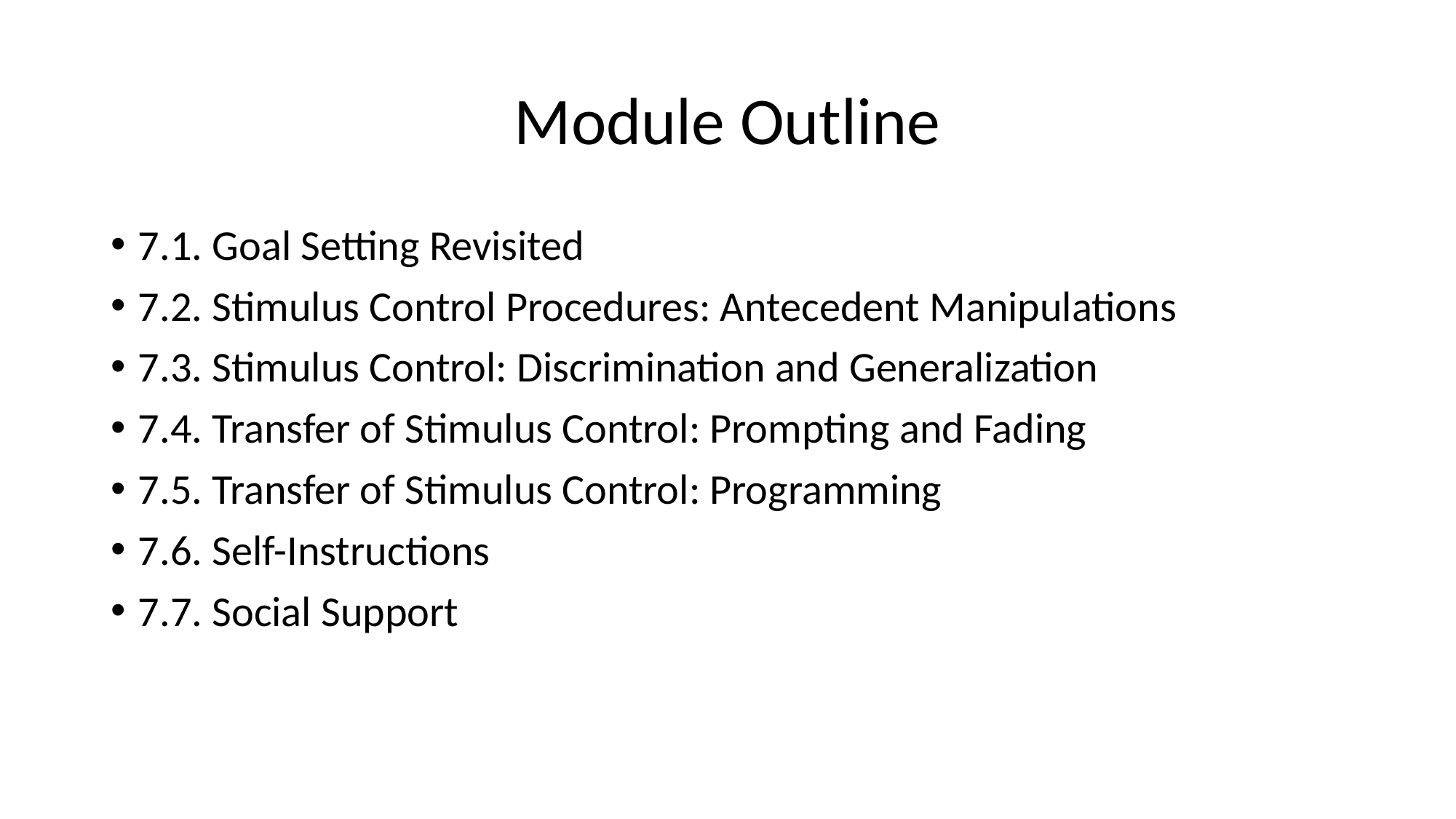

# Module Outline
7.1. Goal Setting Revisited
7.2. Stimulus Control Procedures: Antecedent Manipulations
7.3. Stimulus Control: Discrimination and Generalization
7.4. Transfer of Stimulus Control: Prompting and Fading
7.5. Transfer of Stimulus Control: Programming
7.6. Self-Instructions
7.7. Social Support